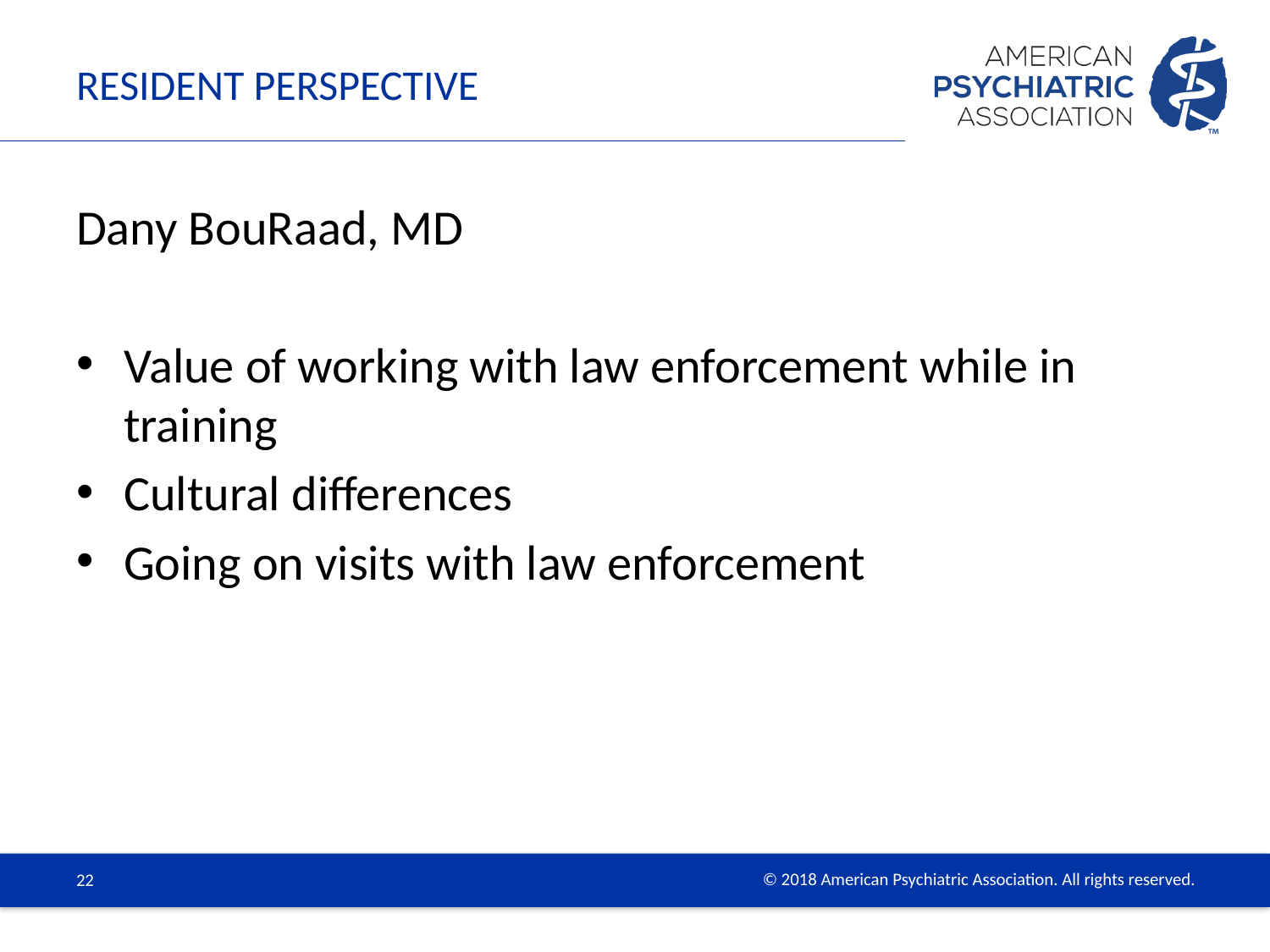

# Resident Perspective
Dany BouRaad, MD

Value of working with law enforcement while in training
Cultural differences
Going on visits with law enforcement